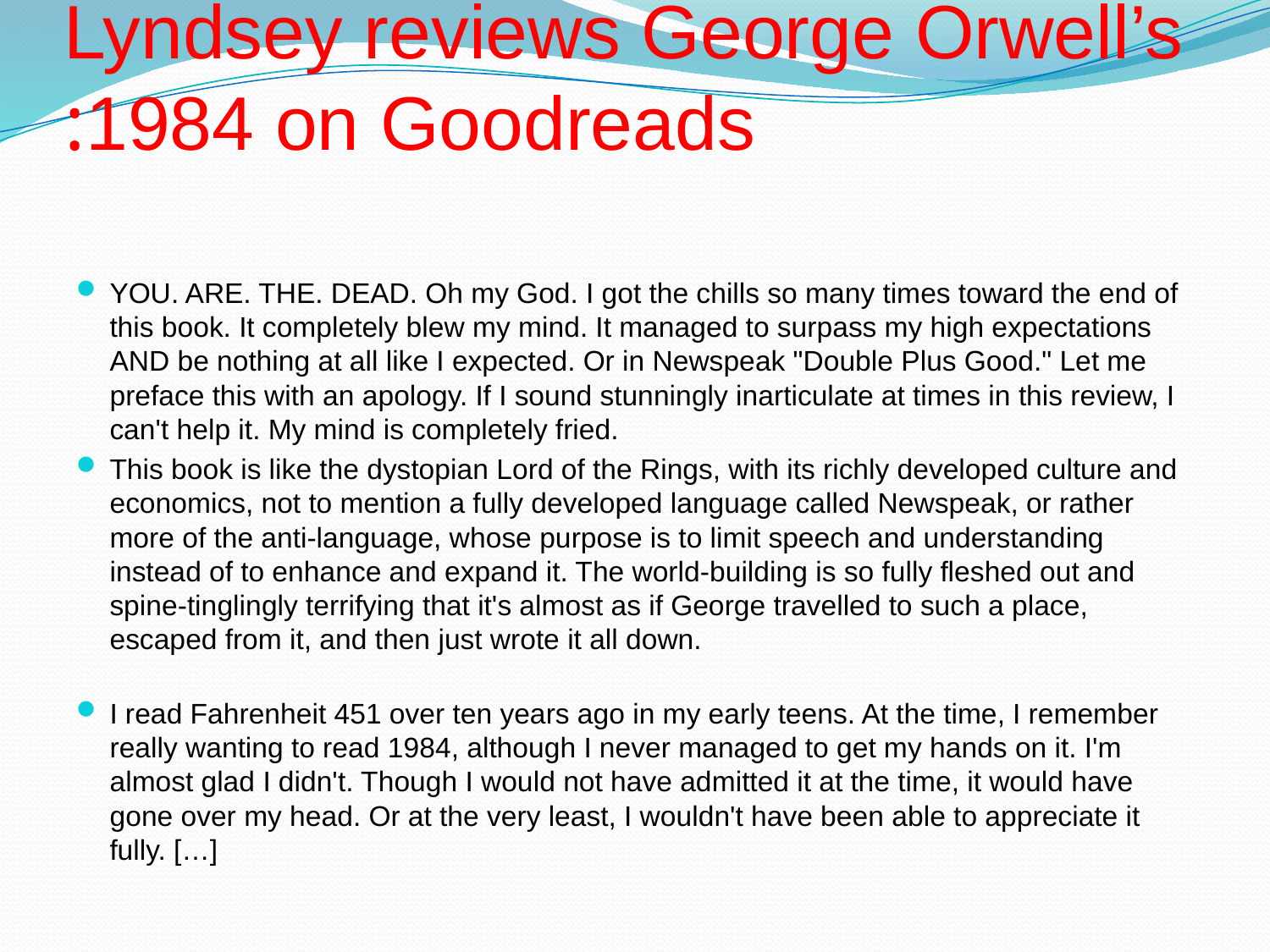

# Lyndsey reviews George Orwell’s 1984 on Goodreads:
YOU. ARE. THE. DEAD. Oh my God. I got the chills so many times toward the end of this book. It completely blew my mind. It managed to surpass my high expectations AND be nothing at all like I expected. Or in Newspeak "Double Plus Good." Let me preface this with an apology. If I sound stunningly inarticulate at times in this review, I can't help it. My mind is completely fried.
This book is like the dystopian Lord of the Rings, with its richly developed culture and economics, not to mention a fully developed language called Newspeak, or rather more of the anti-language, whose purpose is to limit speech and understanding instead of to enhance and expand it. The world-building is so fully fleshed out and spine-tinglingly terrifying that it's almost as if George travelled to such a place, escaped from it, and then just wrote it all down.
I read Fahrenheit 451 over ten years ago in my early teens. At the time, I remember really wanting to read 1984, although I never managed to get my hands on it. I'm almost glad I didn't. Though I would not have admitted it at the time, it would have gone over my head. Or at the very least, I wouldn't have been able to appreciate it fully. […]